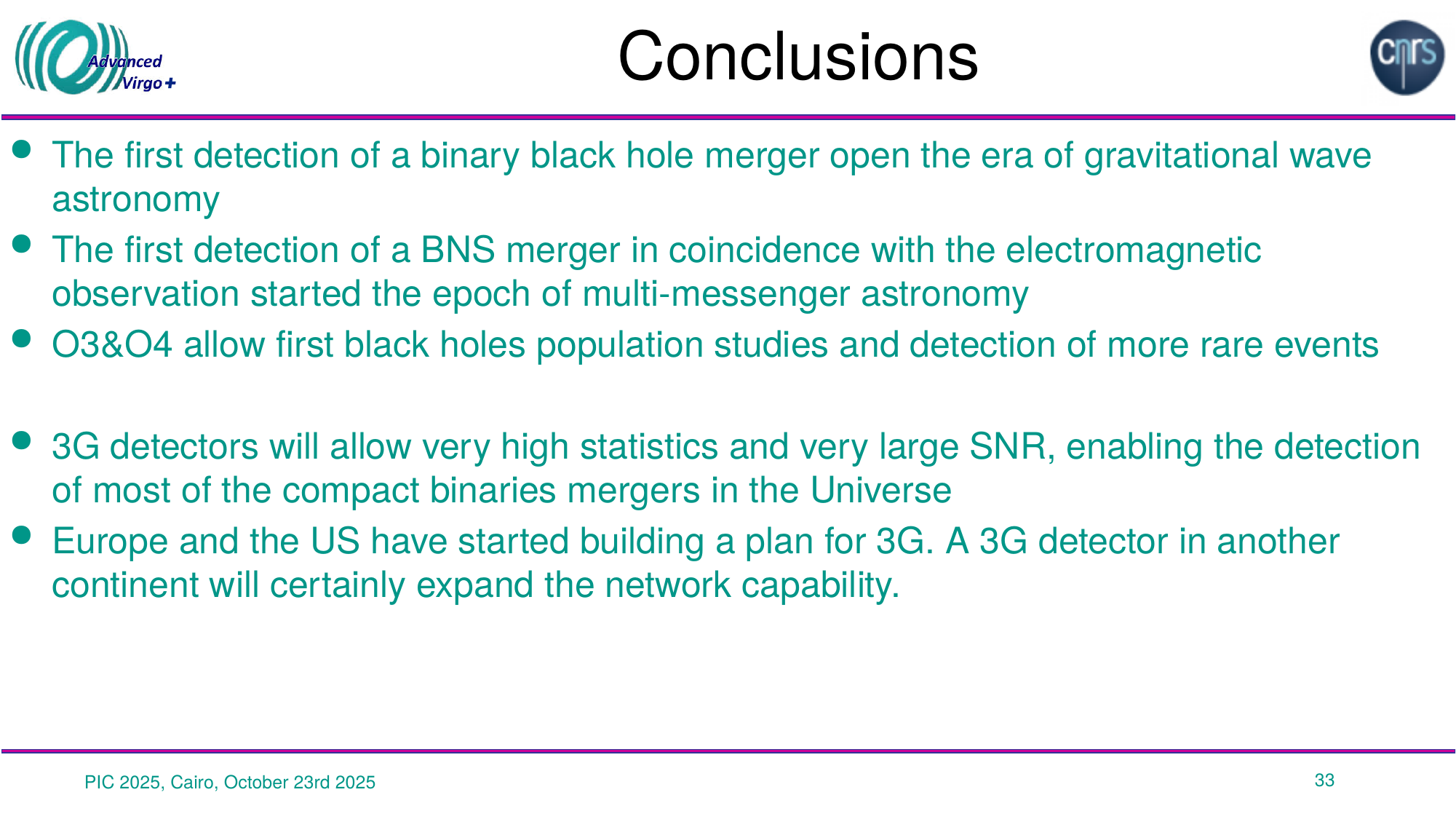

# Conclusions
The first detection of a binary black hole merger open the era of gravitational wave astronomy
The first detection of a BNS merger in coincidence with the electromagnetic observation started the epoch of multi-messenger astronomy
O3&O4 allow first black holes population studies and detection of more rare events

3G detectors will allow very high statistics and very large SNR, enabling the detection of most of the compact binaries mergers in the Universe
Europe and the US have started building a plan for 3G. A 3G detector in another continent will certainly expand the network capability.

PIC 2025, Cairo, October 23rd 2025
33